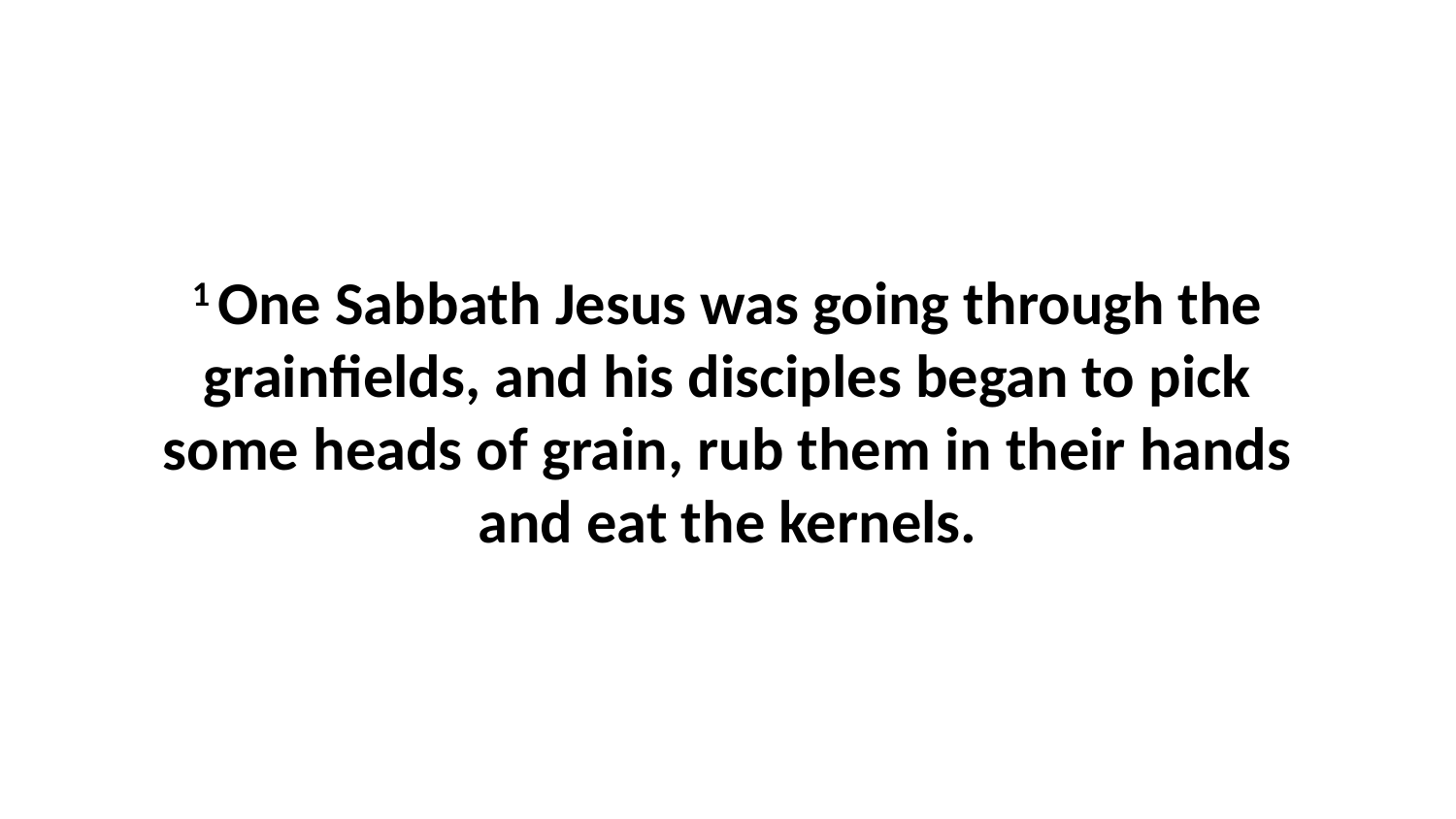

1 One Sabbath Jesus was going through the grainfields, and his disciples began to pick some heads of grain, rub them in their hands and eat the kernels.